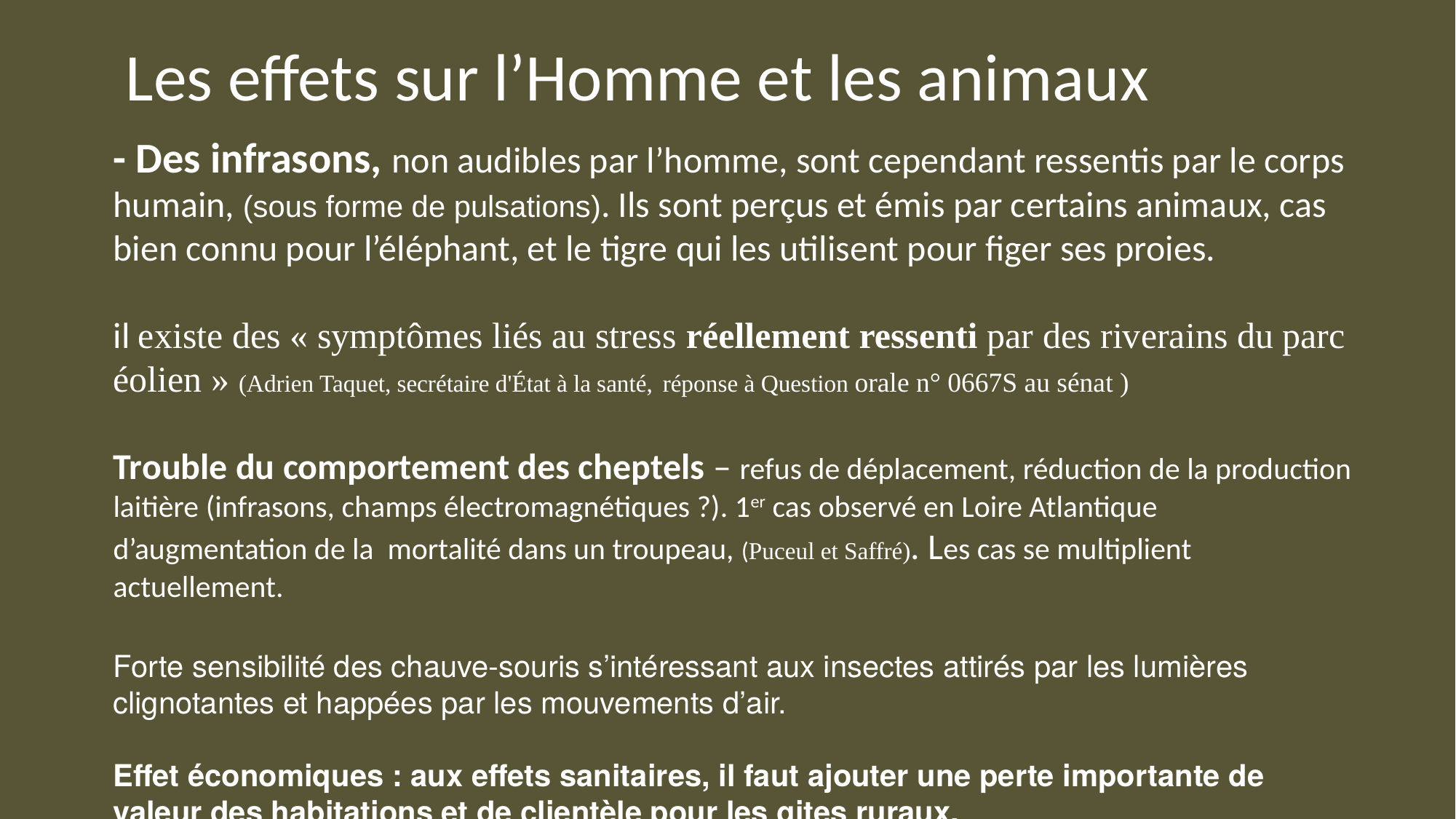

# Les effets sur l’Homme et les animaux
- Des infrasons, non audibles par l’homme, sont cependant ressentis par le corps humain, (sous forme de pulsations). Ils sont perçus et émis par certains animaux, cas bien connu pour l’éléphant, et le tigre qui les utilisent pour figer ses proies.

il existe des « symptômes liés au stress réellement ressenti par des riverains du parc éolien » (Adrien Taquet, secrétaire d'État à la santé, réponse à Question orale n° 0667S au sénat )

Trouble du comportement des cheptels – refus de déplacement, réduction de la production laitière (infrasons, champs électromagnétiques ?). 1er cas observé en Loire Atlantique d’augmentation de la  mortalité dans un troupeau, (Puceul et Saffré). Les cas se multiplient actuellement.

Forte sensibilité des chauve-souris s’intéressant aux insectes attirés par les lumières clignotantes et happées par les mouvements d’air.

Effet économiques : aux effets sanitaires, il faut ajouter une perte importante de valeur des habitations et de clientèle pour les gites ruraux.